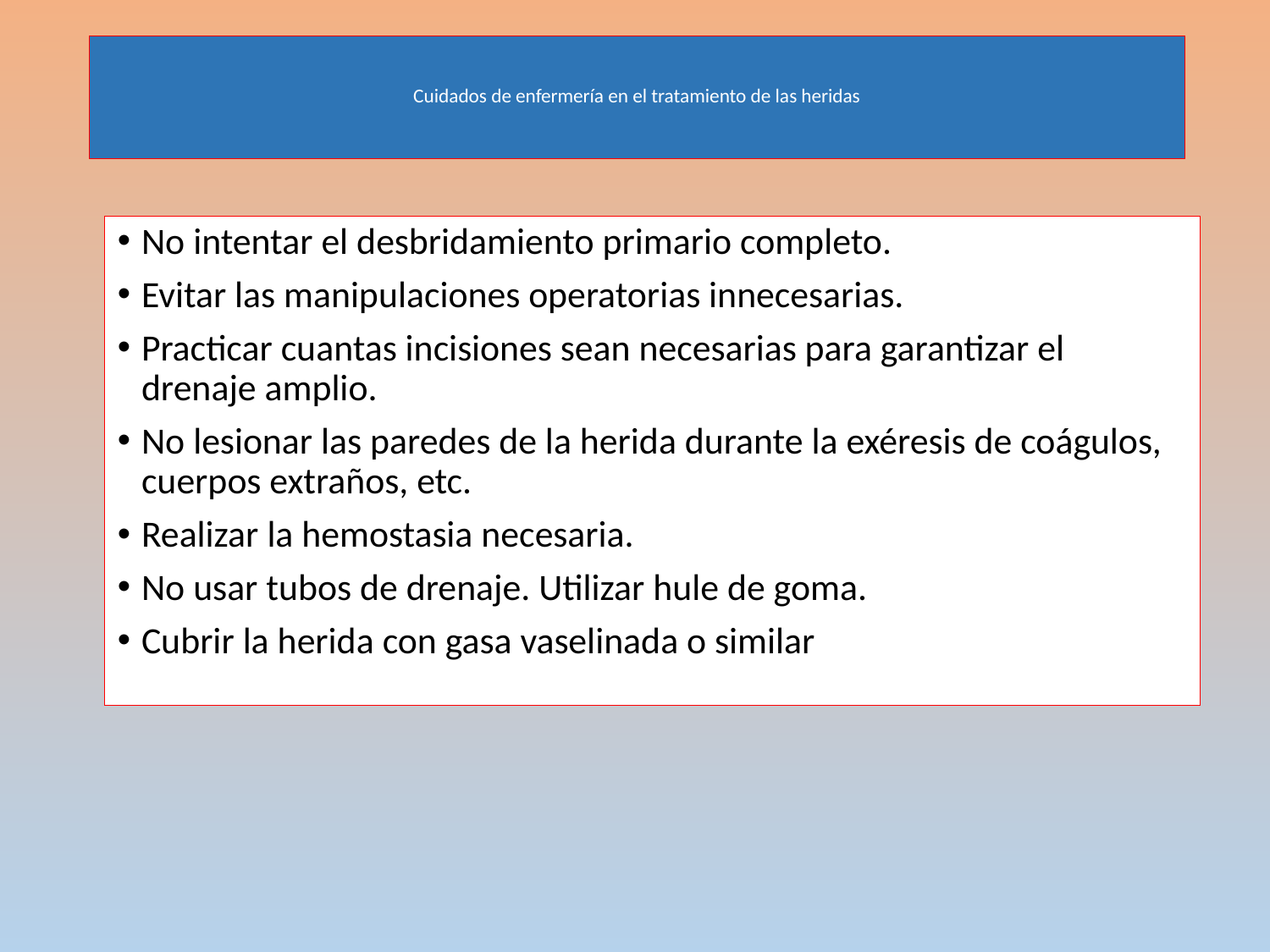

# Cuidados de enfermería en el tratamiento de las heridas
No intentar el desbridamiento primario completo.
Evitar las manipulaciones operatorias innecesarias.
Practicar cuantas incisiones sean necesarias para garantizar el drenaje amplio.
No lesionar las paredes de la herida durante la exéresis de coágulos, cuerpos extraños, etc.
Realizar la hemostasia necesaria.
No usar tubos de drenaje. Utilizar hule de goma.
Cubrir la herida con gasa vaselinada o similar